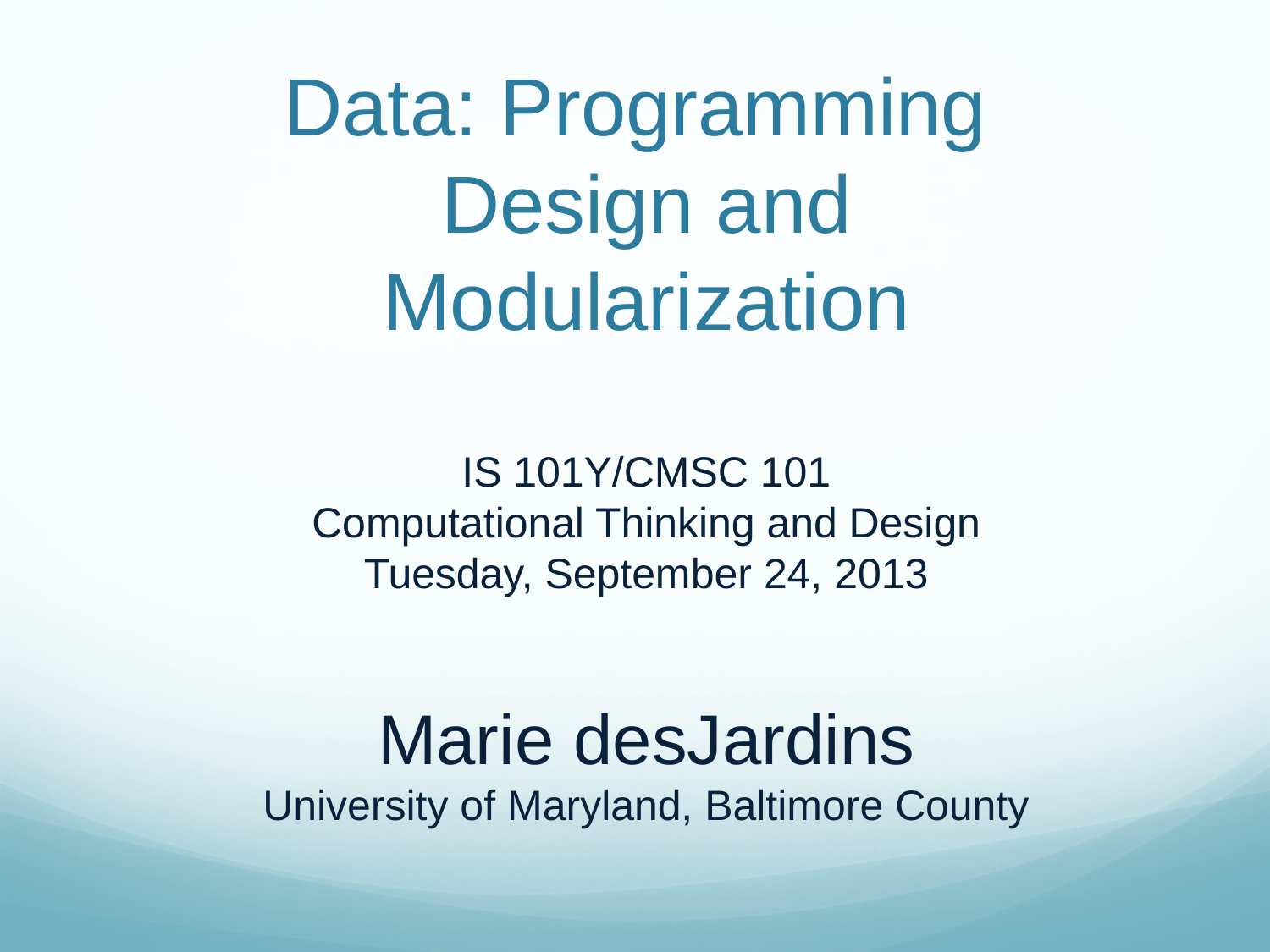

# Data: Programming Design and Modularization IS 101Y/CMSC 101 Computational Thinking and Design Tuesday, September 24, 2013 Marie desJardins University of Maryland, Baltimore County